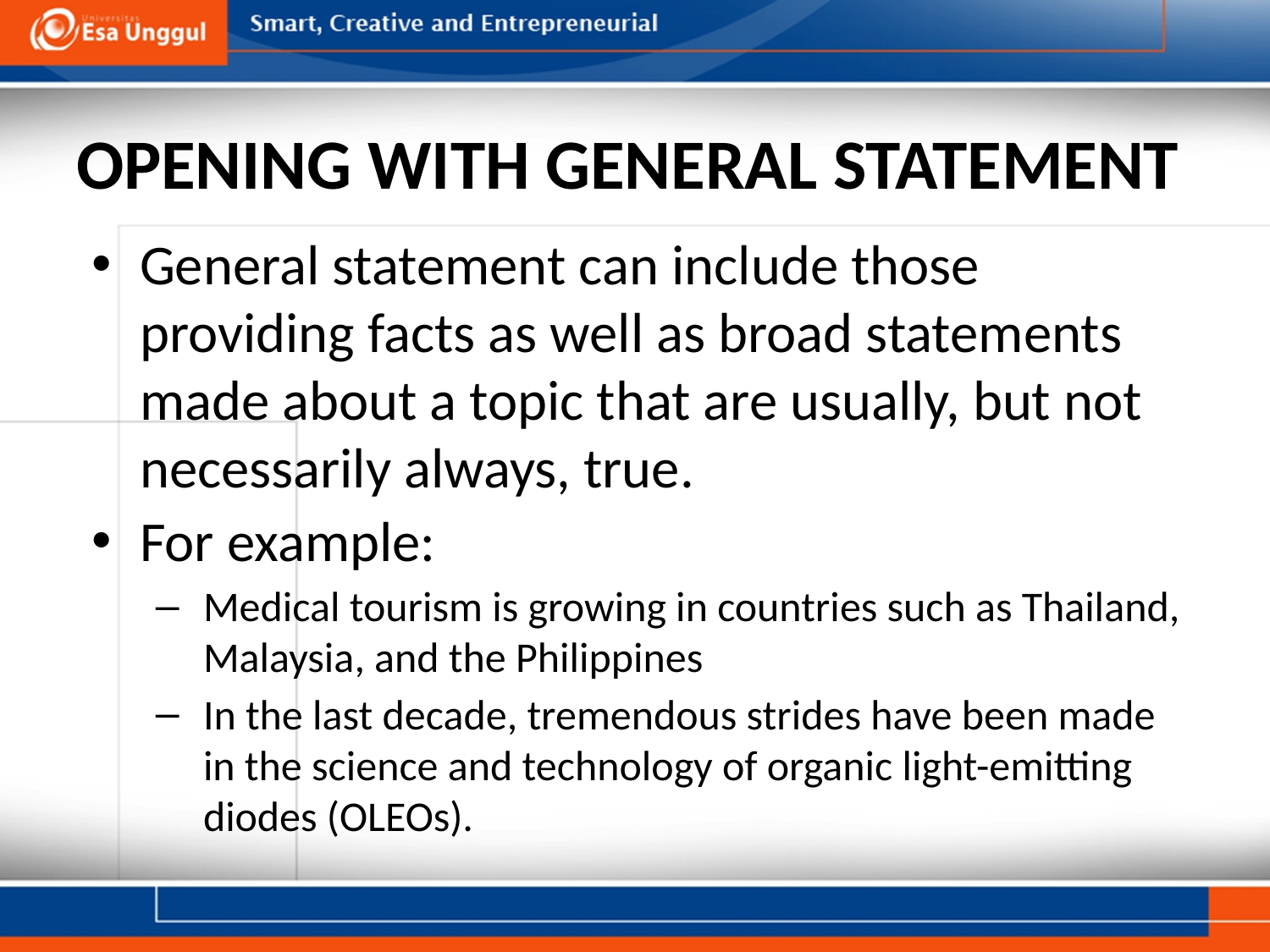

# OPENING WITH GENERAL STATEMENT
General statement can include those providing facts as well as broad statements made about a topic that are usually, but not necessarily always, true.
For example:
Medical tourism is growing in countries such as Thailand, Malaysia, and the Philippines
In the last decade, tremendous strides have been made in the science and technology of organic light-emitting diodes (OLEOs).